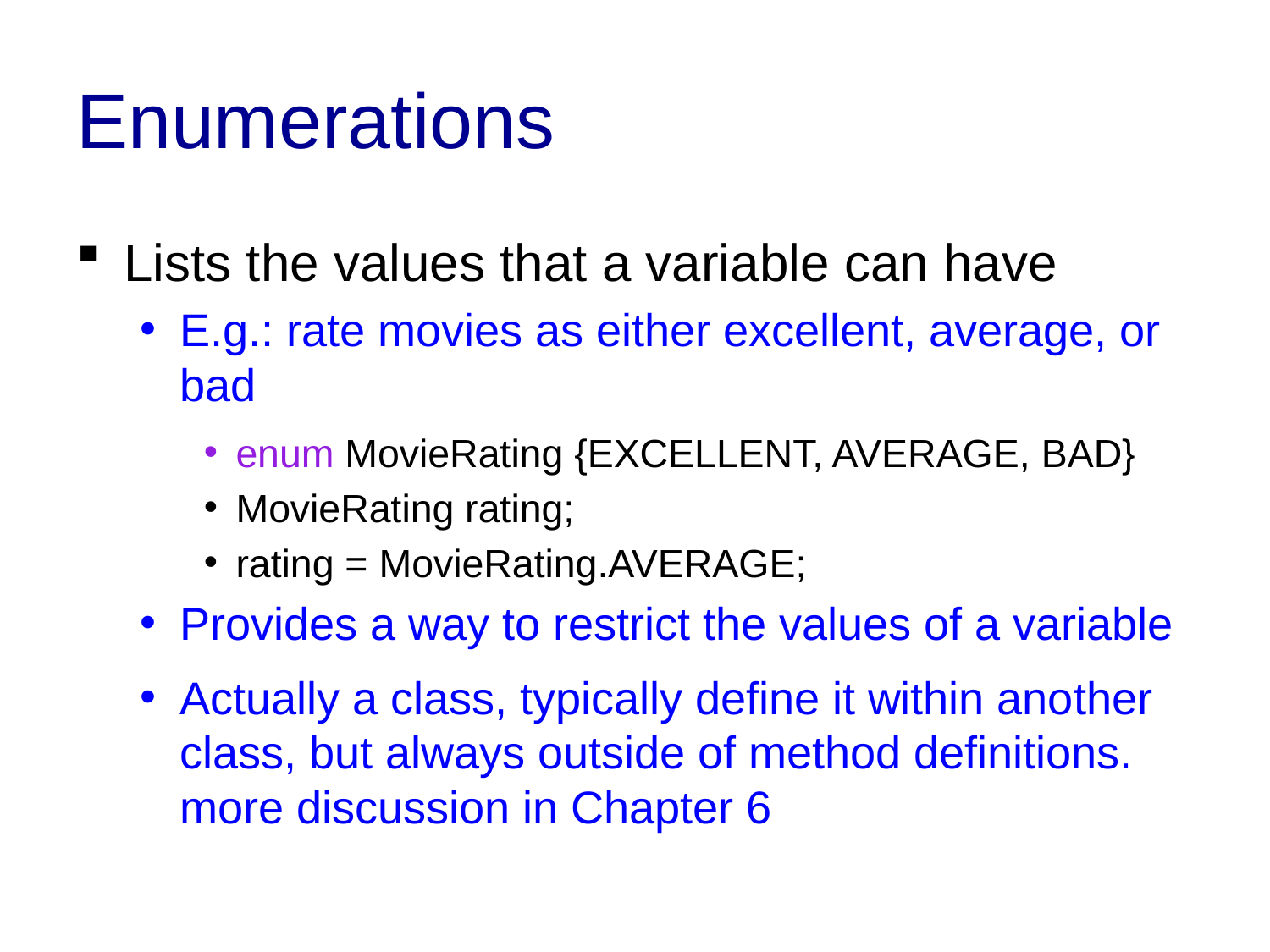

# Enumerations
Lists the values that a variable can have
E.g.: rate movies as either excellent, average, or bad
enum MovieRating {EXCELLENT, AVERAGE, BAD}
MovieRating rating;
rating = MovieRating.AVERAGE;
Provides a way to restrict the values of a variable
Actually a class, typically define it within another class, but always outside of method definitions. more discussion in Chapter 6